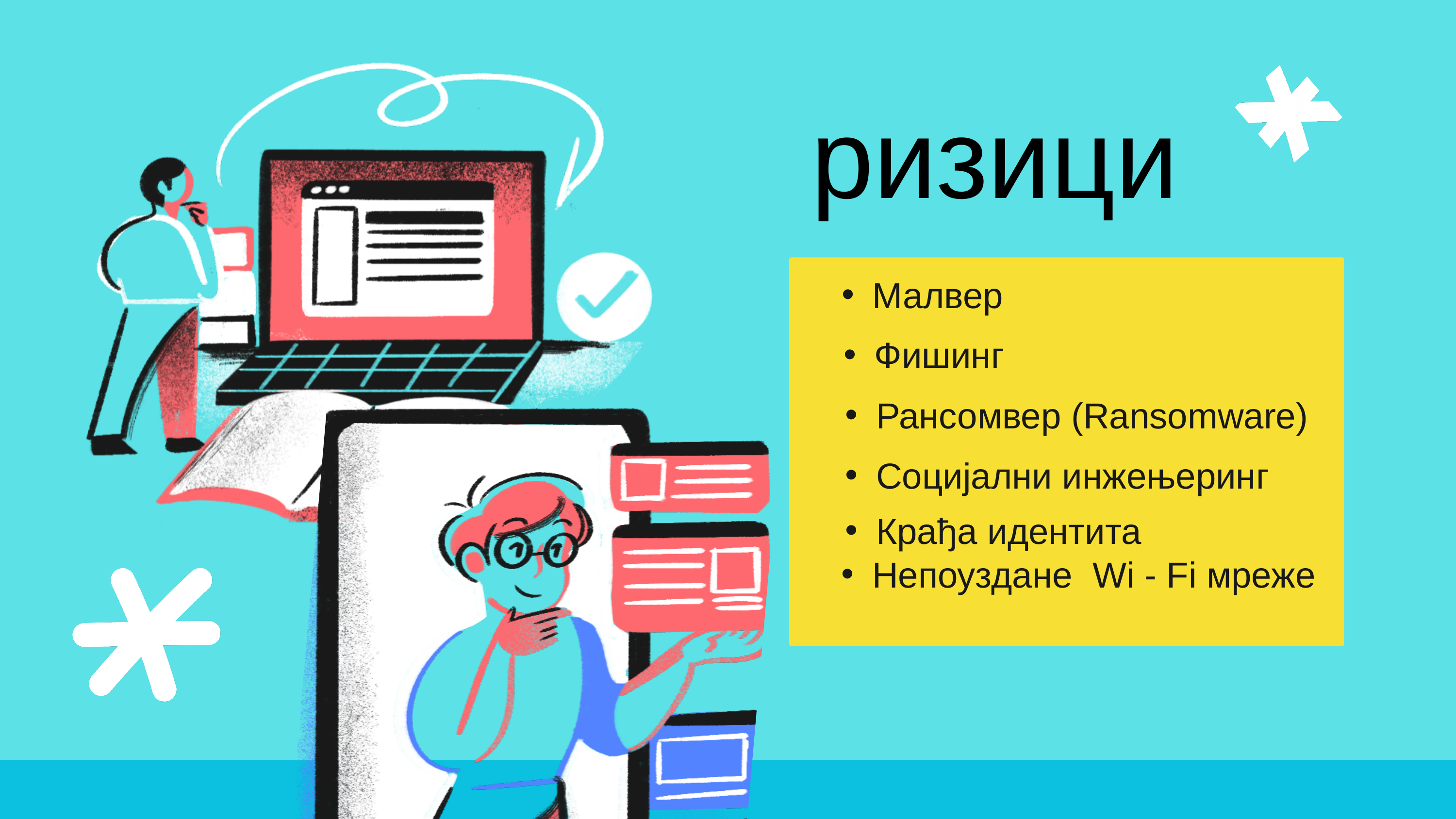

ризици

Малвер
Фишинг

Рансомвер (Ransomware)
Социјални инжењеринг
Крађа идентита
Непоуздане  Wi - Fi мреже